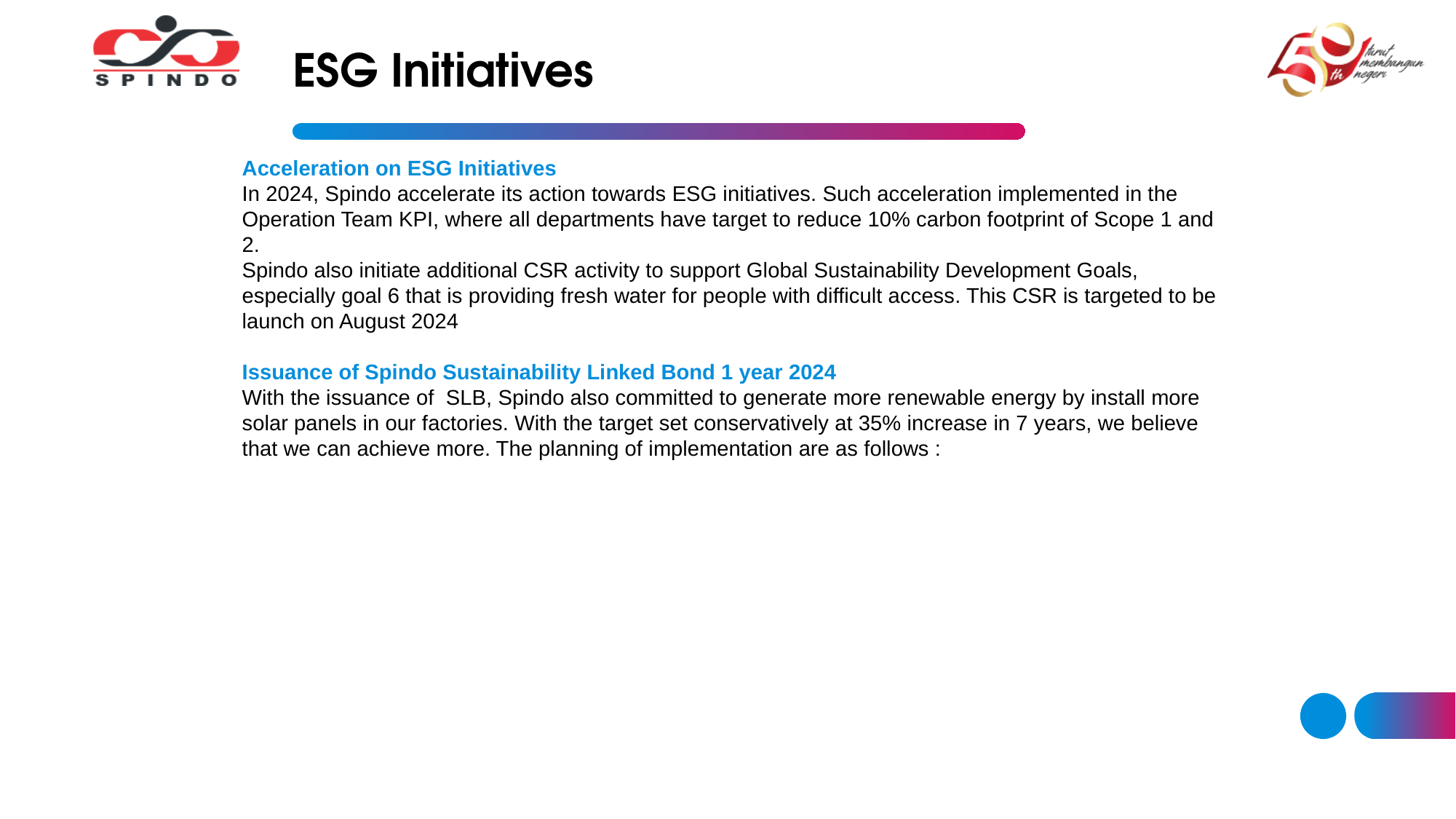

# ESG Initiatives
Acceleration on ESG Initiatives
In 2024, Spindo accelerate its action towards ESG initiatives. Such acceleration implemented in the Operation Team KPI, where all departments have target to reduce 10% carbon footprint of Scope 1 and 2.
Spindo also initiate additional CSR activity to support Global Sustainability Development Goals, especially goal 6 that is providing fresh water for people with difficult access. This CSR is targeted to be launch on August 2024

Issuance of Spindo Sustainability Linked Bond 1 year 2024
With the issuance of  SLB, Spindo also committed to generate more renewable energy by install more solar panels in our factories. With the target set conservatively at 35% increase in 7 years, we believe that we can achieve more. The planning of implementation are as follows :